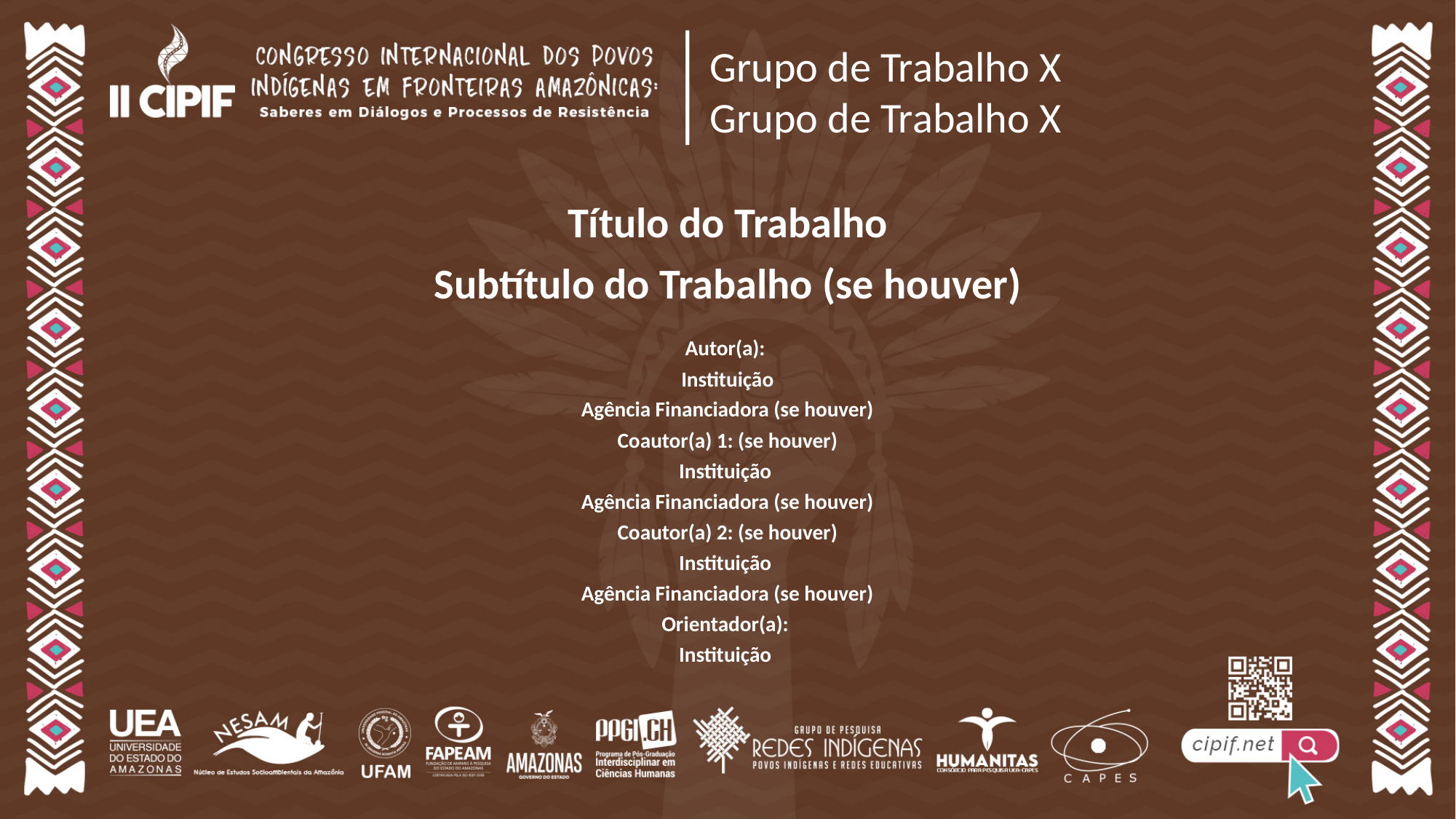

# Grupo de Trabalho X Grupo de Trabalho X
Título do Trabalho
Subtítulo do Trabalho (se houver)
Autor(a):
Instituição
Agência Financiadora (se houver)
Coautor(a) 1: (se houver)
Instituição
Agência Financiadora (se houver)
Coautor(a) 2: (se houver)
Instituição
Agência Financiadora (se houver)
Orientador(a):
Instituição